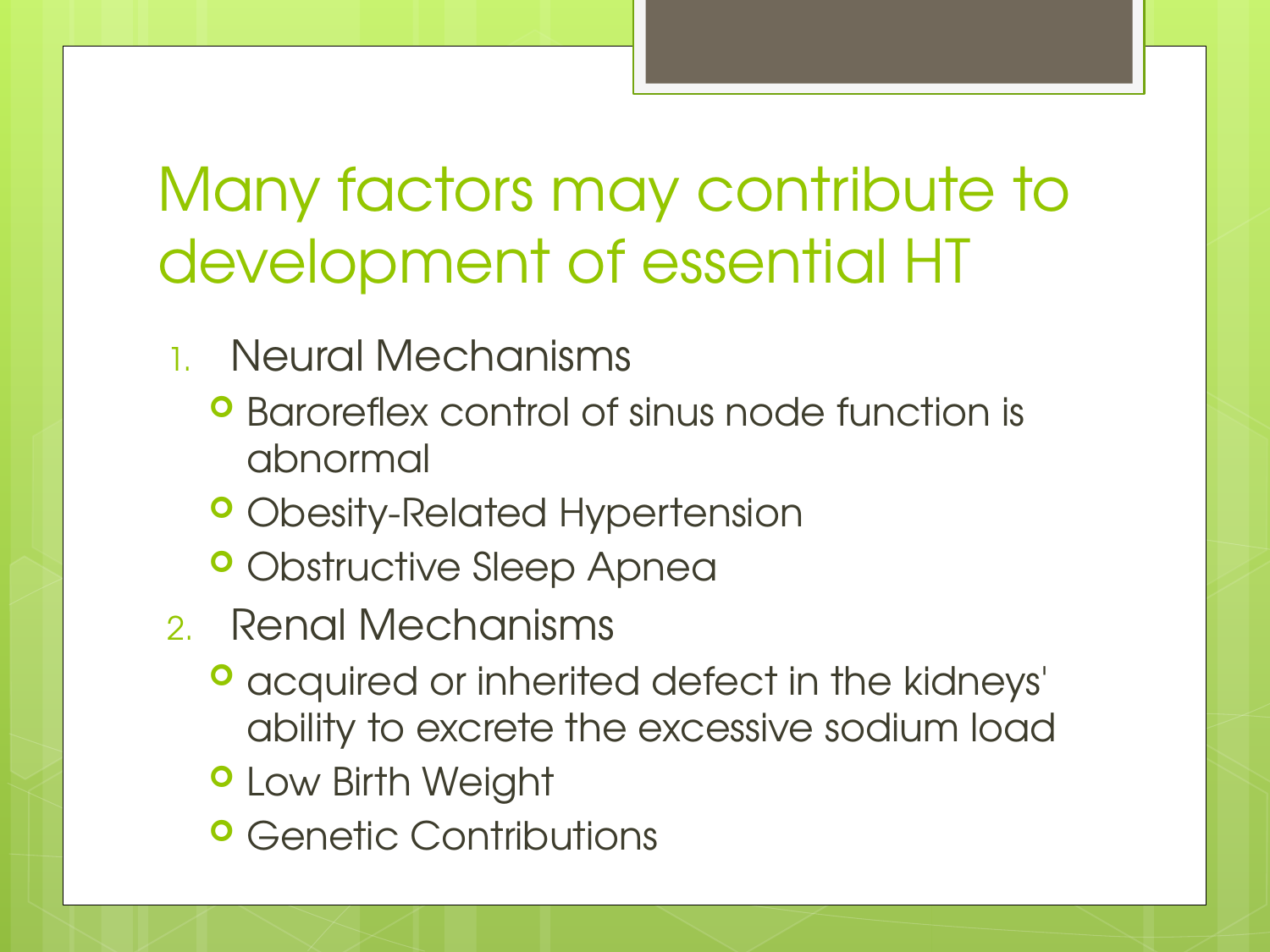

# Many factors may contribute to development of essential HT
Neural Mechanisms
Baroreflex control of sinus node function is abnormal
Obesity-Related Hypertension
Obstructive Sleep Apnea
Renal Mechanisms
acquired or inherited defect in the kidneys' ability to excrete the excessive sodium load
Low Birth Weight
Genetic Contributions